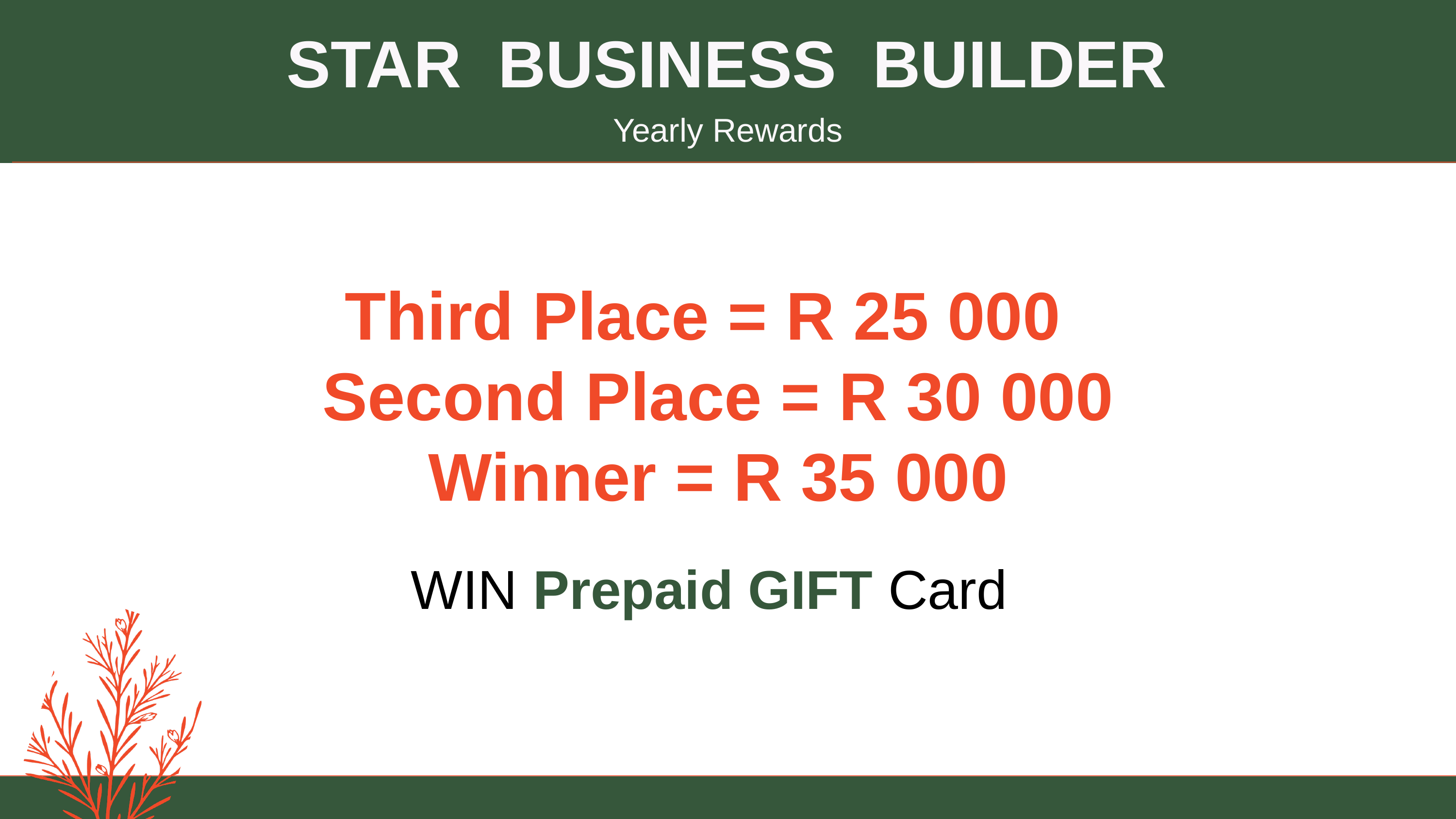

STAR  BUSINESS  BUILDER
Yearly Rewards

Third Place = R 25 000
Second Place = R 30 000
Winner = R 35 000
WIN Prepaid GIFT Card